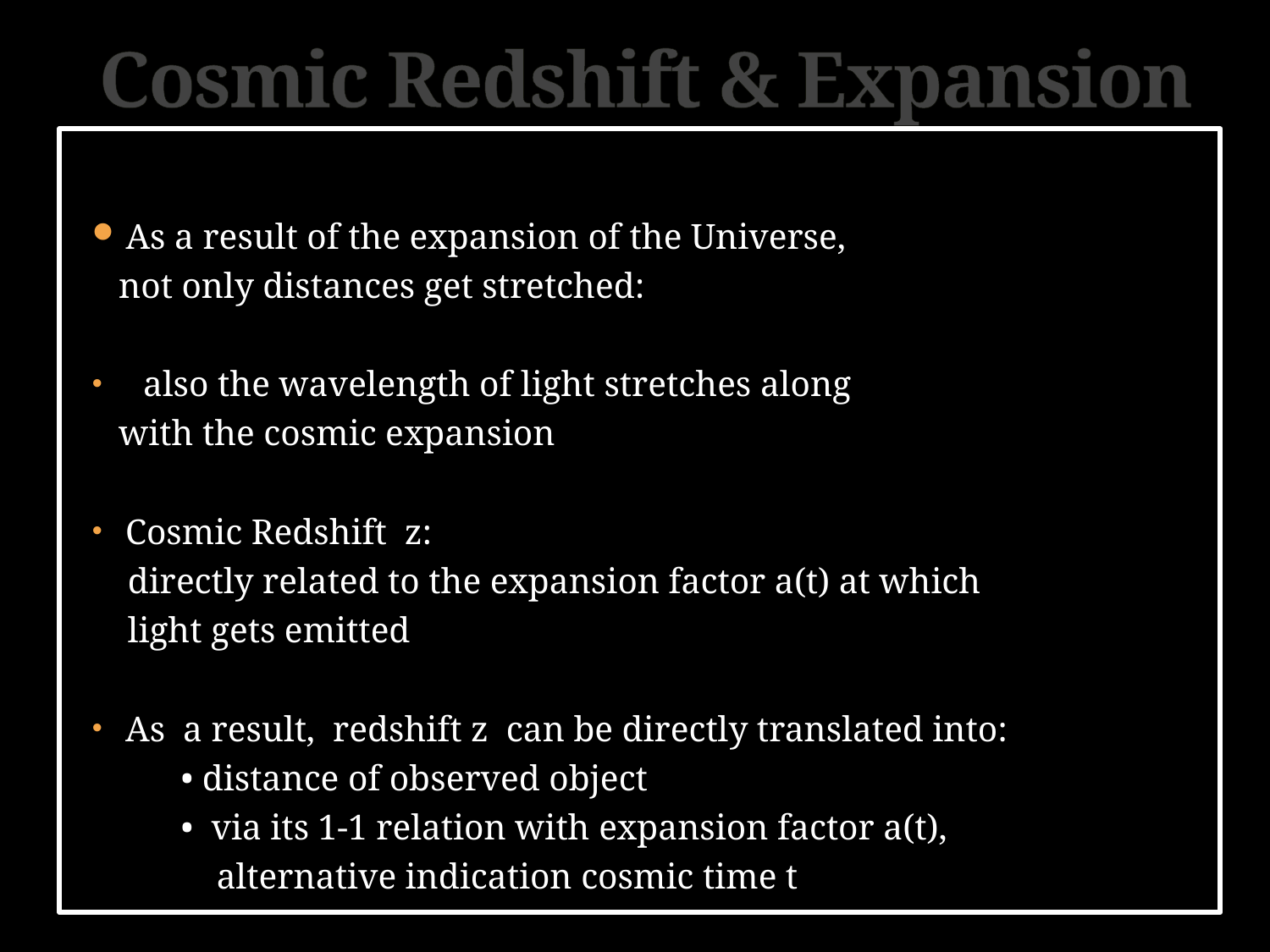

# Cosmic Redshift & Expansion

As a result of the expansion of the Universe,
   not only distances get stretched:

  also the wavelength of light stretches along
   with the cosmic expansion

Cosmic Redshift  z:
    directly related to the expansion factor a(t) at which
    light gets emitted

As  a result,  redshift z  can be directly translated into:
          • distance of observed object
          •  via its 1-1 relation with expansion factor a(t),
              alternative indication cosmic time t